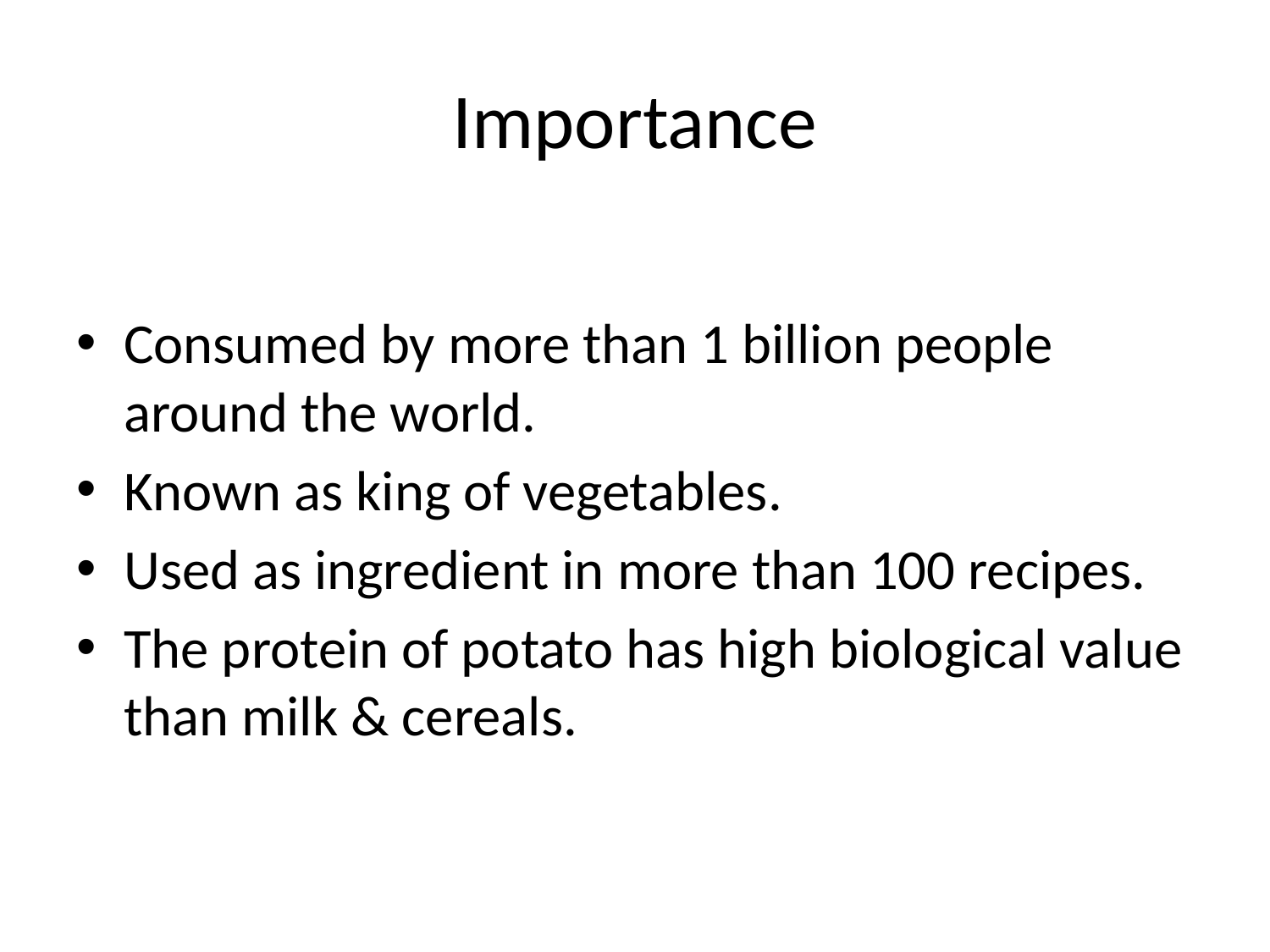

# Importance

Consumed by more than 1 billion people around the world.
Known as king of vegetables.
Used as ingredient in more than 100 recipes.
The protein of potato has high biological value than milk & cereals.